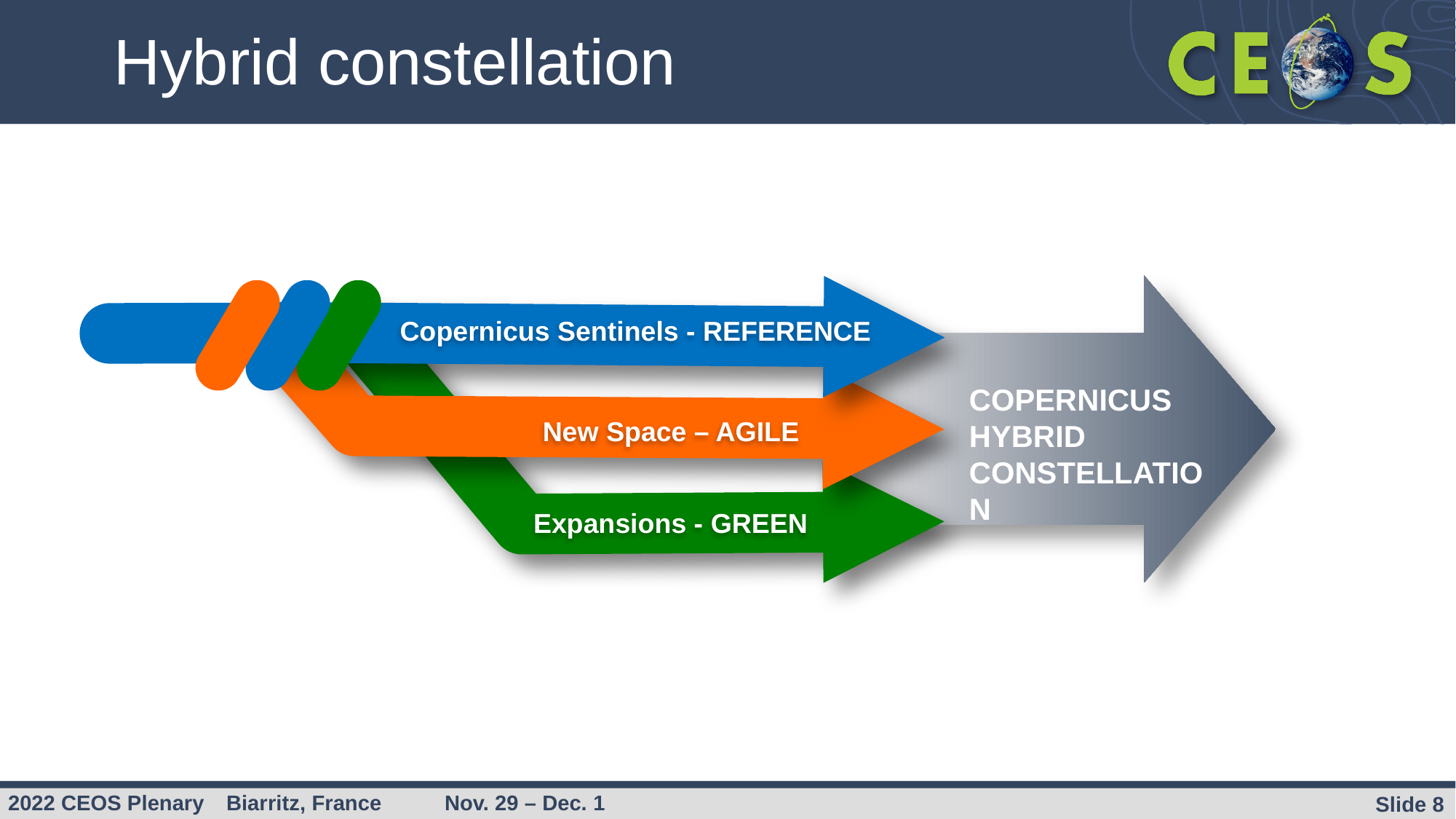

Hybrid constellation

Copernicus Sentinels - REFERENCE
New Space – AGILE
Expansions - GREEN
COPERNICUS
HYBRID
CONSTELLATION